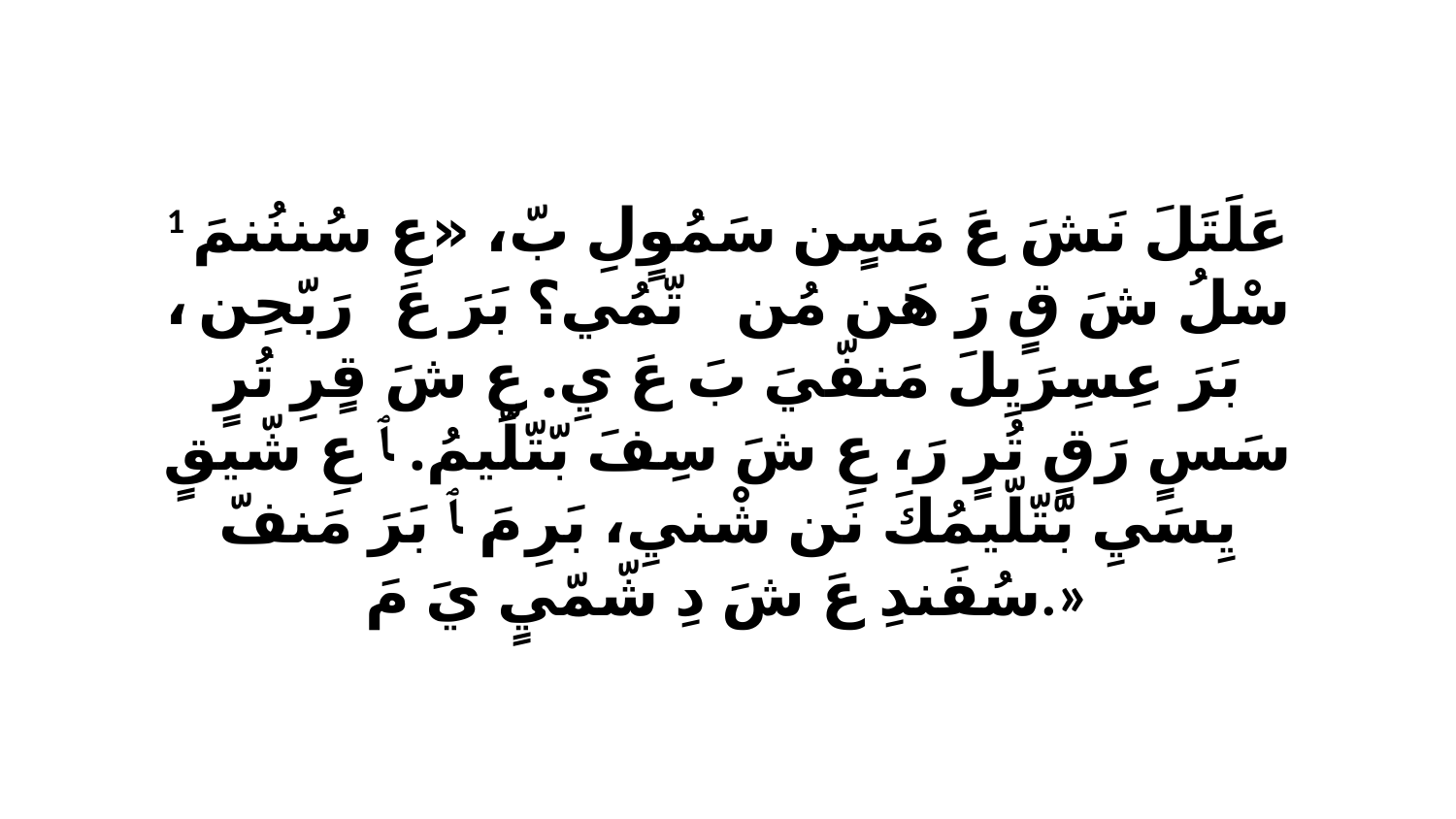

1 عَلَتَلَ نَشَ عَ مَسٍن سَمُوٍلِ بّ، «عِ سُننُنمَ سْلُ شَ قٍ رَ هَن مُن تّمُي؟ ﭑ بَرَ عَ رَبّحِن، ﭑ بَرَ عِسِرَيِلَ مَنفّيَ بَ عَ يِ. عِ شَ قٍرِ تُرٍ سَسٍ رَقٍ تُرٍ رَ، عِ شَ سِفَ بّتّلّيمُ. ﭑ عِ شّيقٍ يِسَيِ بّتّلّيمُكَ نَن شْنيِ، بَرِ مَ ﭑ بَرَ مَنفّ سُفَندِ عَ شَ دِ شّمّيٍ يَ مَ.»